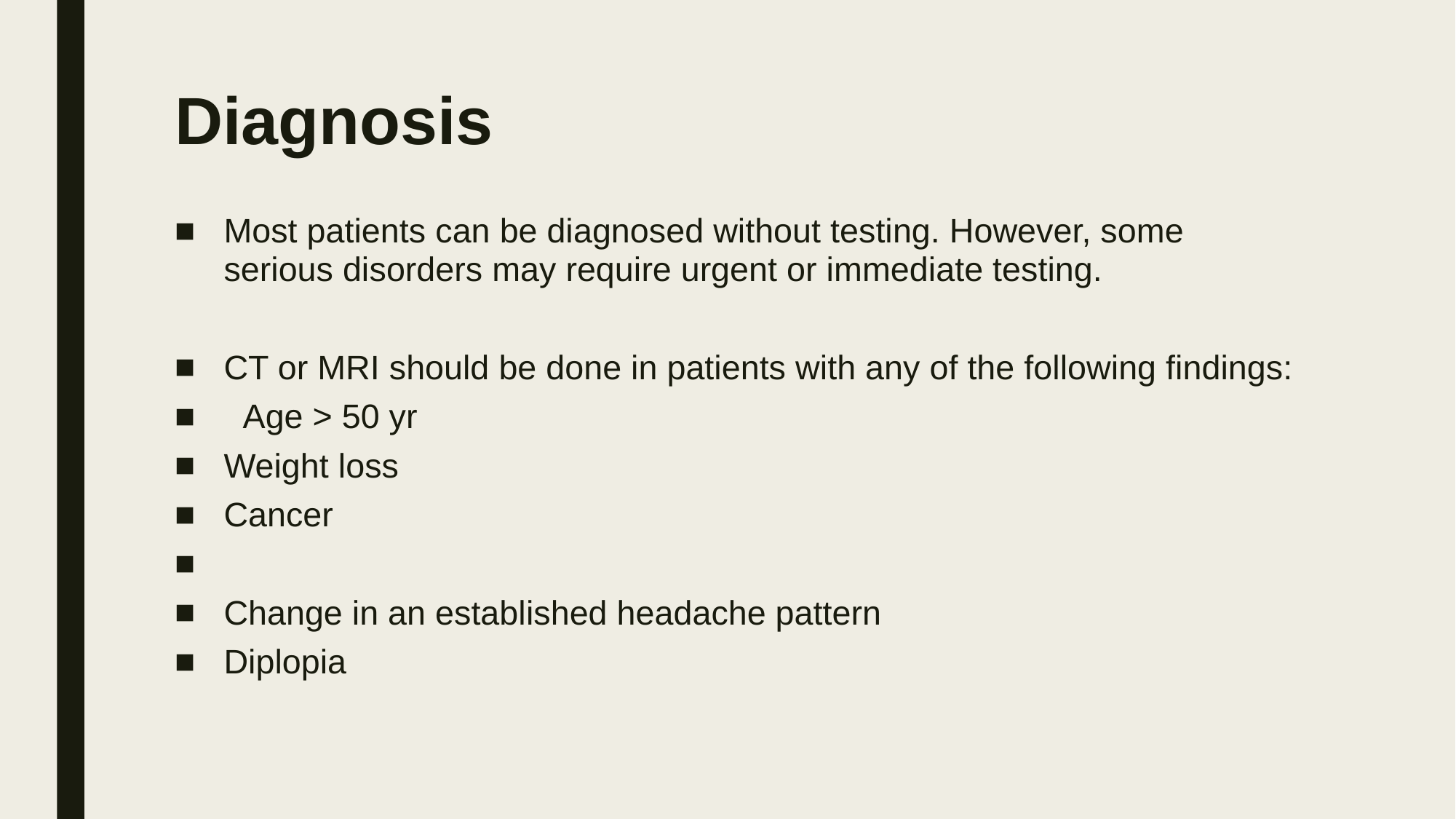

# Diagnosis

Most patients can be diagnosed without testing. However, some serious disorders may require urgent or immediate testing.

CT or MRI should be done in patients with any of the following findings:
  Age > 50 yr
 Weight loss
 Cancer

 Change in an established headache pattern
 Diplopia